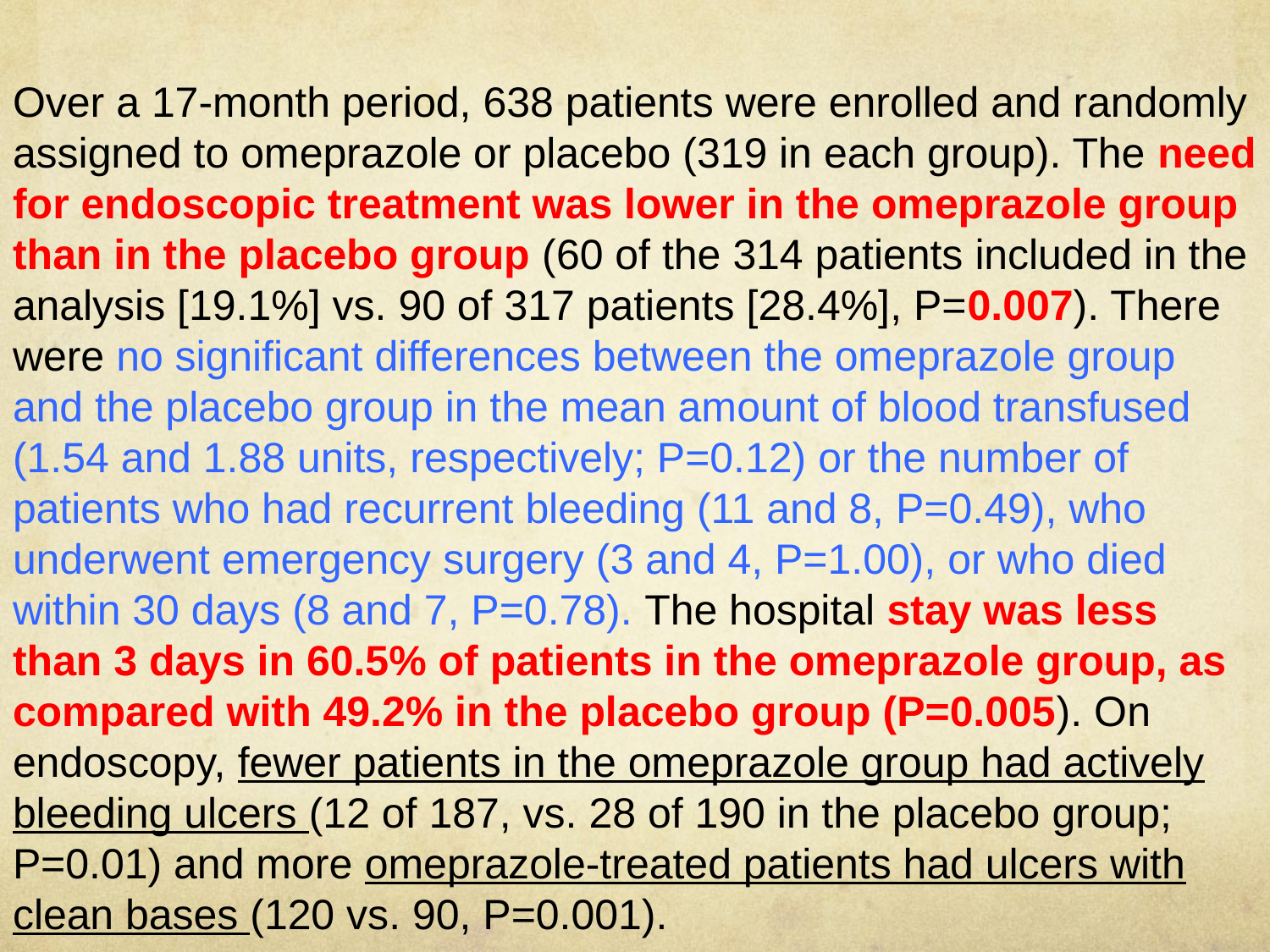

Over a 17-month period, 638 patients were enrolled and randomly assigned to omeprazole or placebo (319 in each group). The need for endoscopic treatment was lower in the omeprazole group than in the placebo group (60 of the 314 patients included in the analysis [19.1%] vs. 90 of 317 patients [28.4%], P=0.007). There were no significant differences between the omeprazole group and the placebo group in the mean amount of blood transfused (1.54 and 1.88 units, respectively; P=0.12) or the number of patients who had recurrent bleeding (11 and 8, P=0.49), who underwent emergency surgery (3 and 4, P=1.00), or who died within 30 days (8 and 7, P=0.78). The hospital stay was less than 3 days in 60.5% of patients in the omeprazole group, as compared with 49.2% in the placebo group (P=0.005). On endoscopy, fewer patients in the omeprazole group had actively bleeding ulcers (12 of 187, vs. 28 of 190 in the placebo group; P=0.01) and more omeprazole-treated patients had ulcers with clean bases (120 vs. 90, P=0.001).